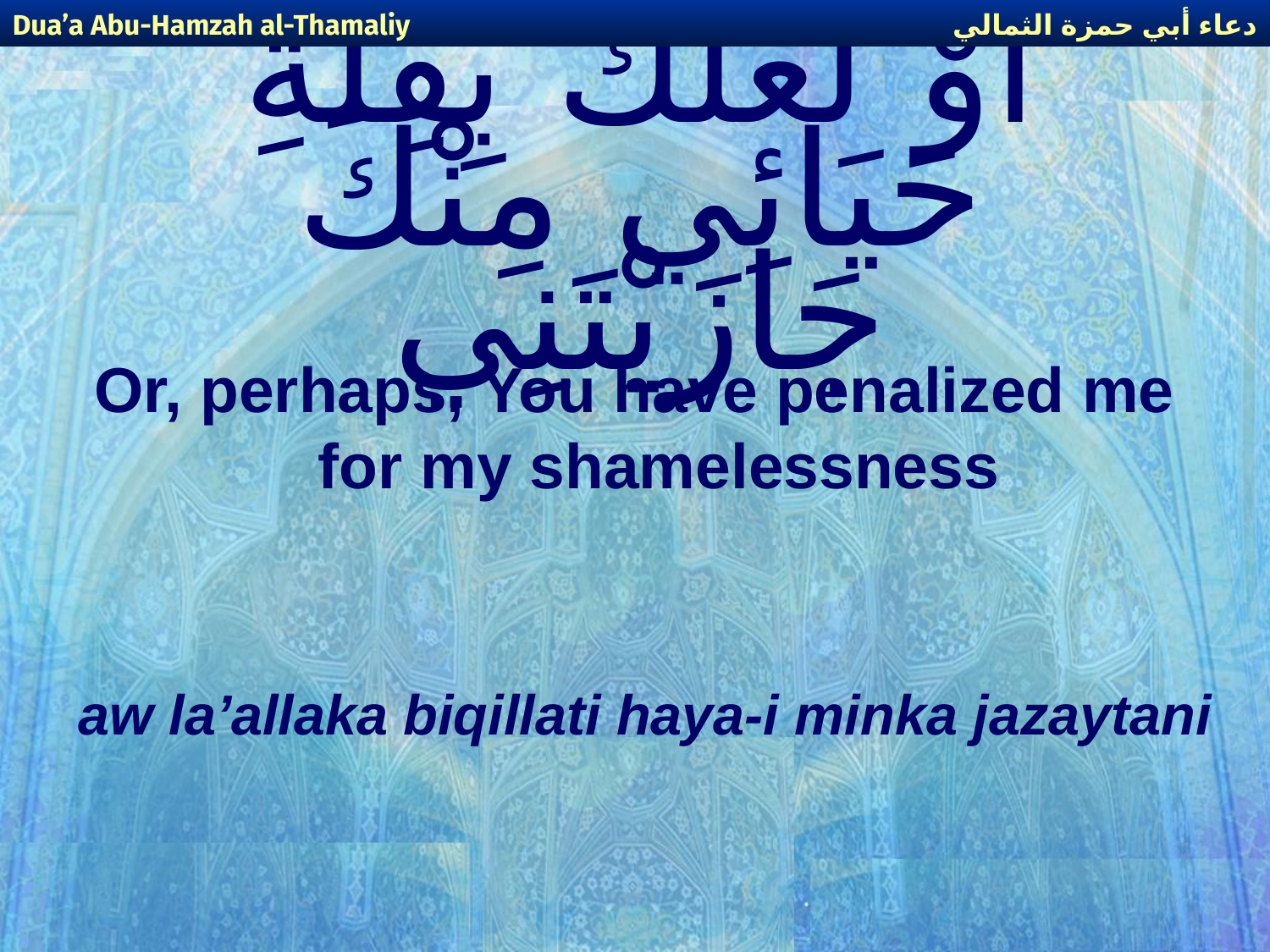

دعاء أبي حمزة الثمالي
Dua’a Abu-Hamzah al-Thamaliy
# أَوْ لَعَلَّكَ بِقِلَّةِ حَيَائِي مِنْكَ جَازَيْتَنِي
Or, perhaps, You have penalized me for my shamelessness
aw la’allaka biqillati haya-i minka jazaytani